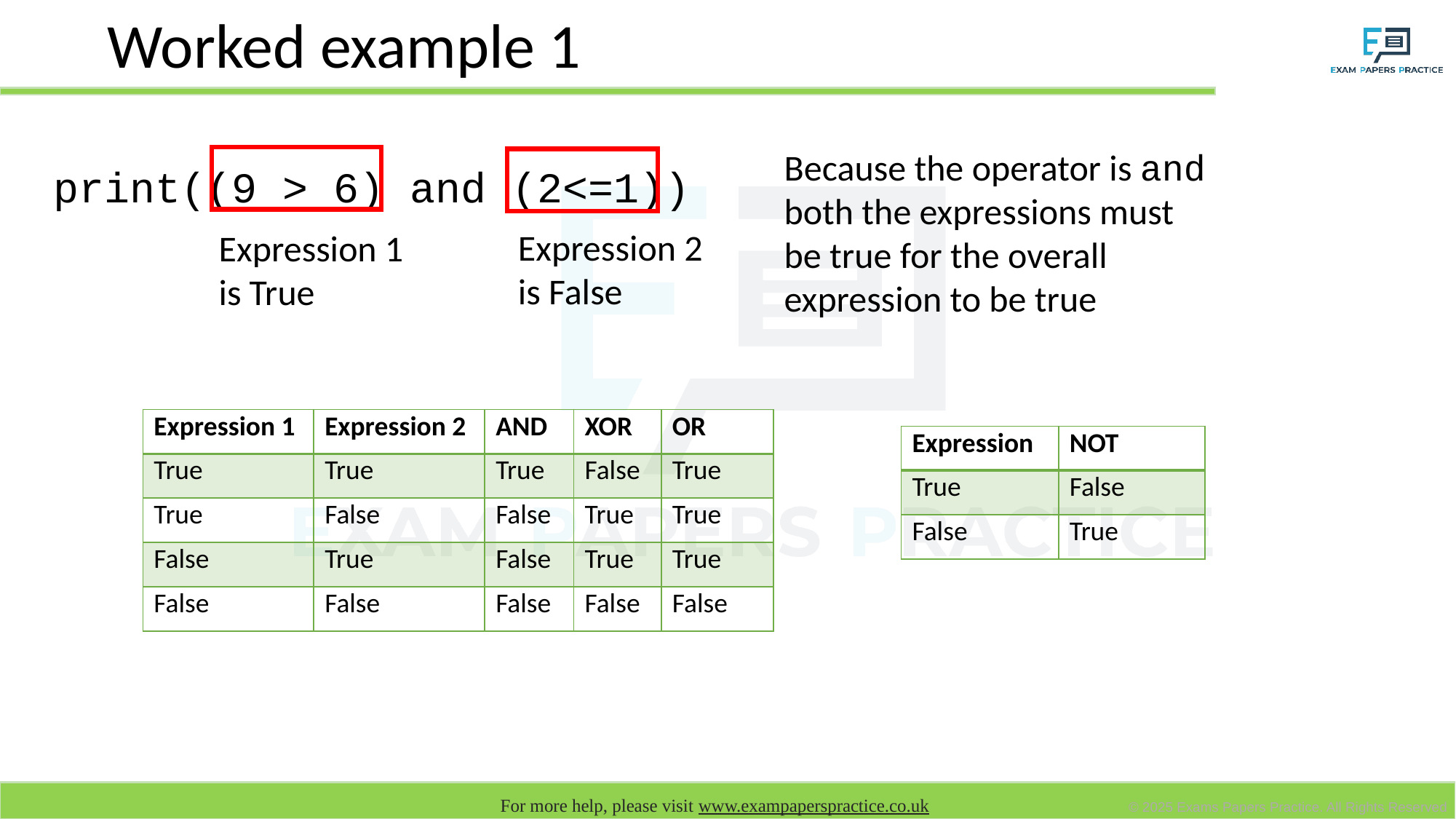

# Worked example 1
print((9 > 6) and (2<=1))
Because the operator is and both the expressions must be true for the overall expression to be true

Expression 2 is False
Expression 1 is True
| Expression 1 | Expression 2 | AND | XOR | OR |
| --- | --- | --- | --- | --- |
| True | True | True | False | True |
| True | False | False | True | True |
| False | True | False | True | True |
| False | False | False | False | False |
| Expression | NOT |
| --- | --- |
| True | False |
| False | True |